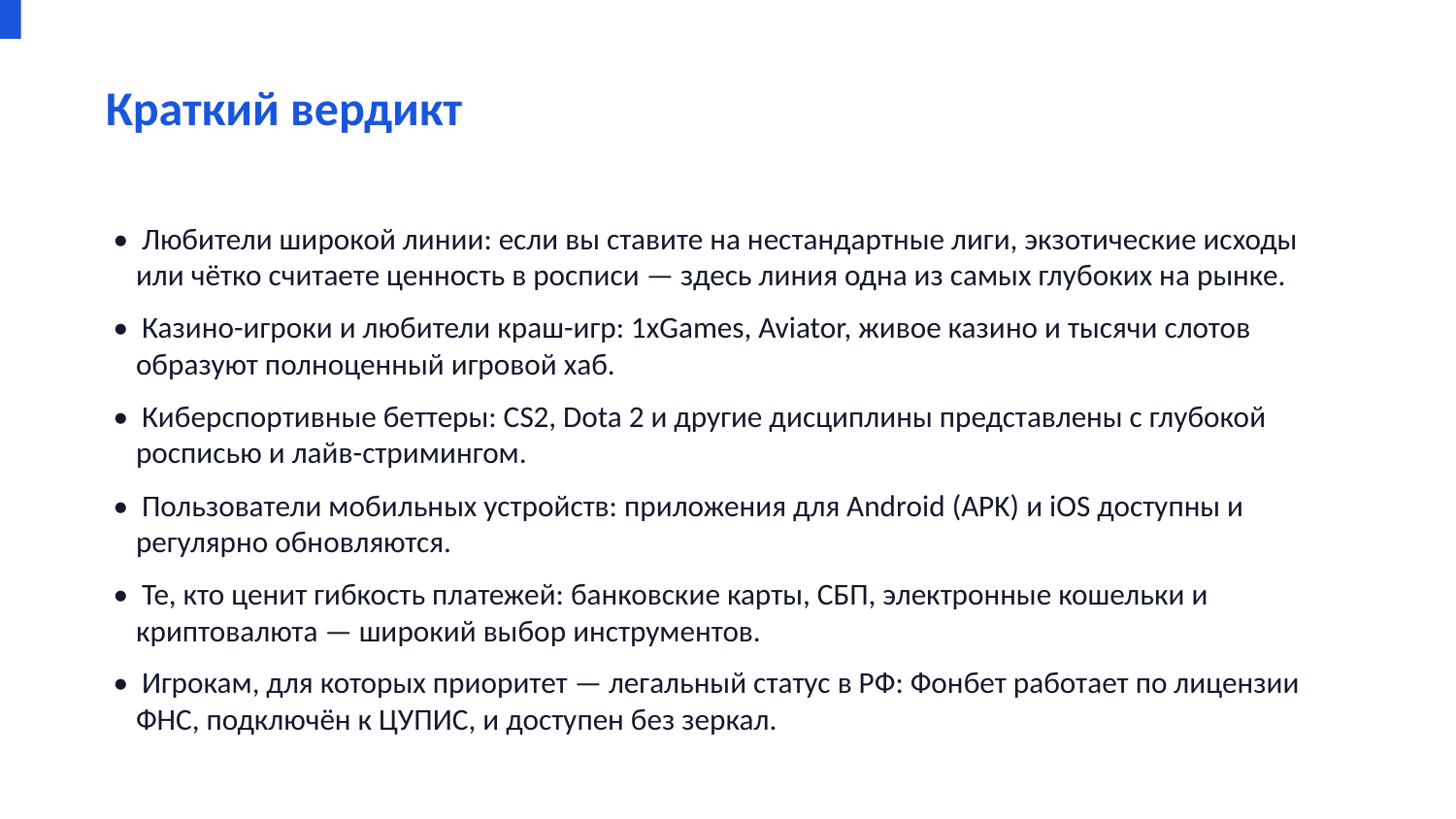

Краткий вердикт
•  Любители широкой линии: если вы ставите на нестандартные лиги, экзотические исходы или чётко считаете ценность в росписи — здесь линия одна из самых глубоких на рынке.
•  Казино-игроки и любители краш-игр: 1xGames, Aviator, живое казино и тысячи слотов образуют полноценный игровой хаб.
•  Киберспортивные беттеры: CS2, Dota 2 и другие дисциплины представлены с глубокой росписью и лайв-стримингом.
•  Пользователи мобильных устройств: приложения для Android (APK) и iOS доступны и регулярно обновляются.
•  Те, кто ценит гибкость платежей: банковские карты, СБП, электронные кошельки и криптовалюта — широкий выбор инструментов.
•  Игрокам, для которых приоритет — легальный статус в РФ: Фонбет работает по лицензии ФНС, подключён к ЦУПИС, и доступен без зеркал.